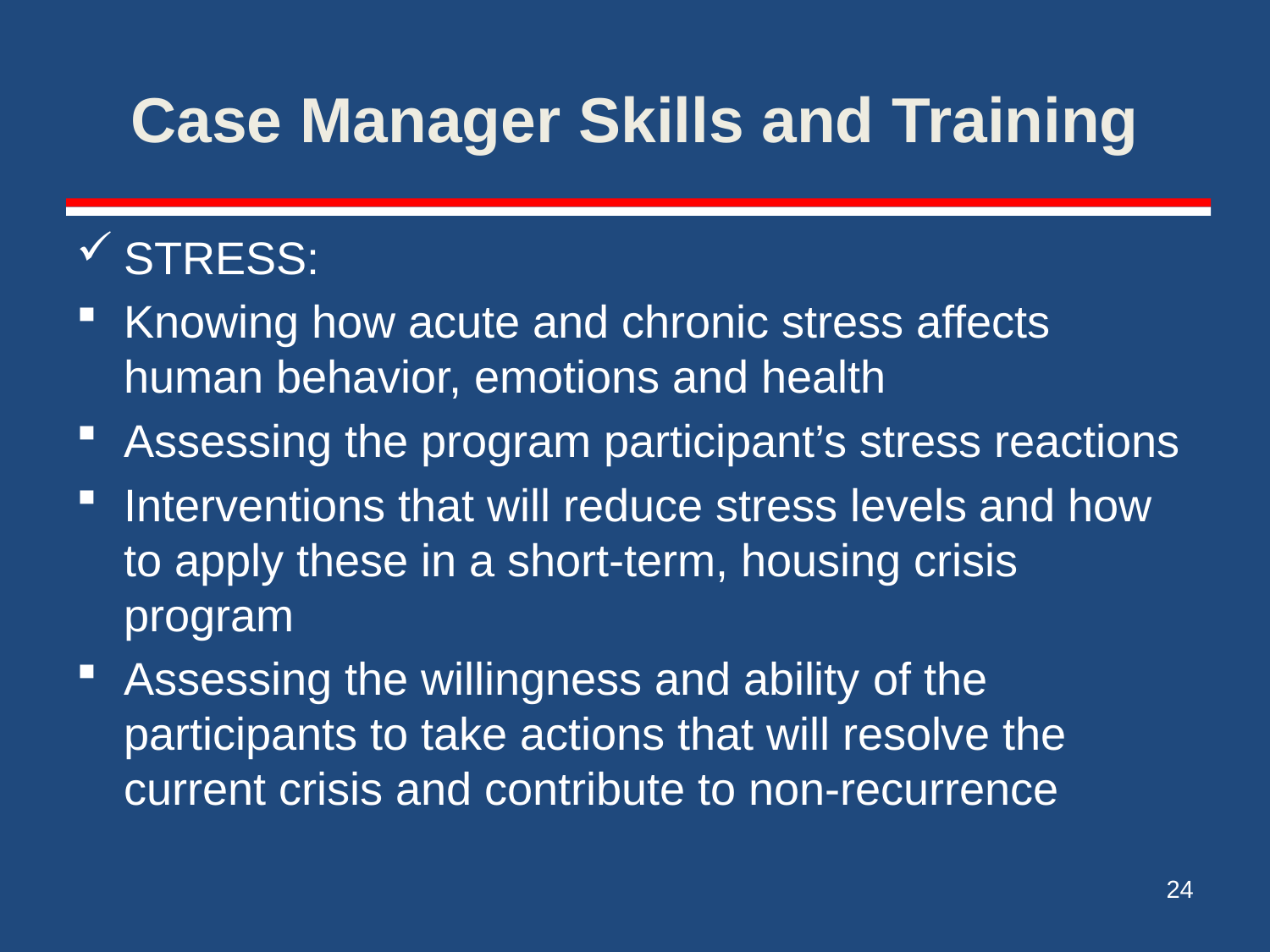

# Case Manager Skills and Training
STRESS:
Knowing how acute and chronic stress affects human behavior, emotions and health
Assessing the program participant’s stress reactions
Interventions that will reduce stress levels and how to apply these in a short-term, housing crisis program
Assessing the willingness and ability of the participants to take actions that will resolve the current crisis and contribute to non-recurrence

24